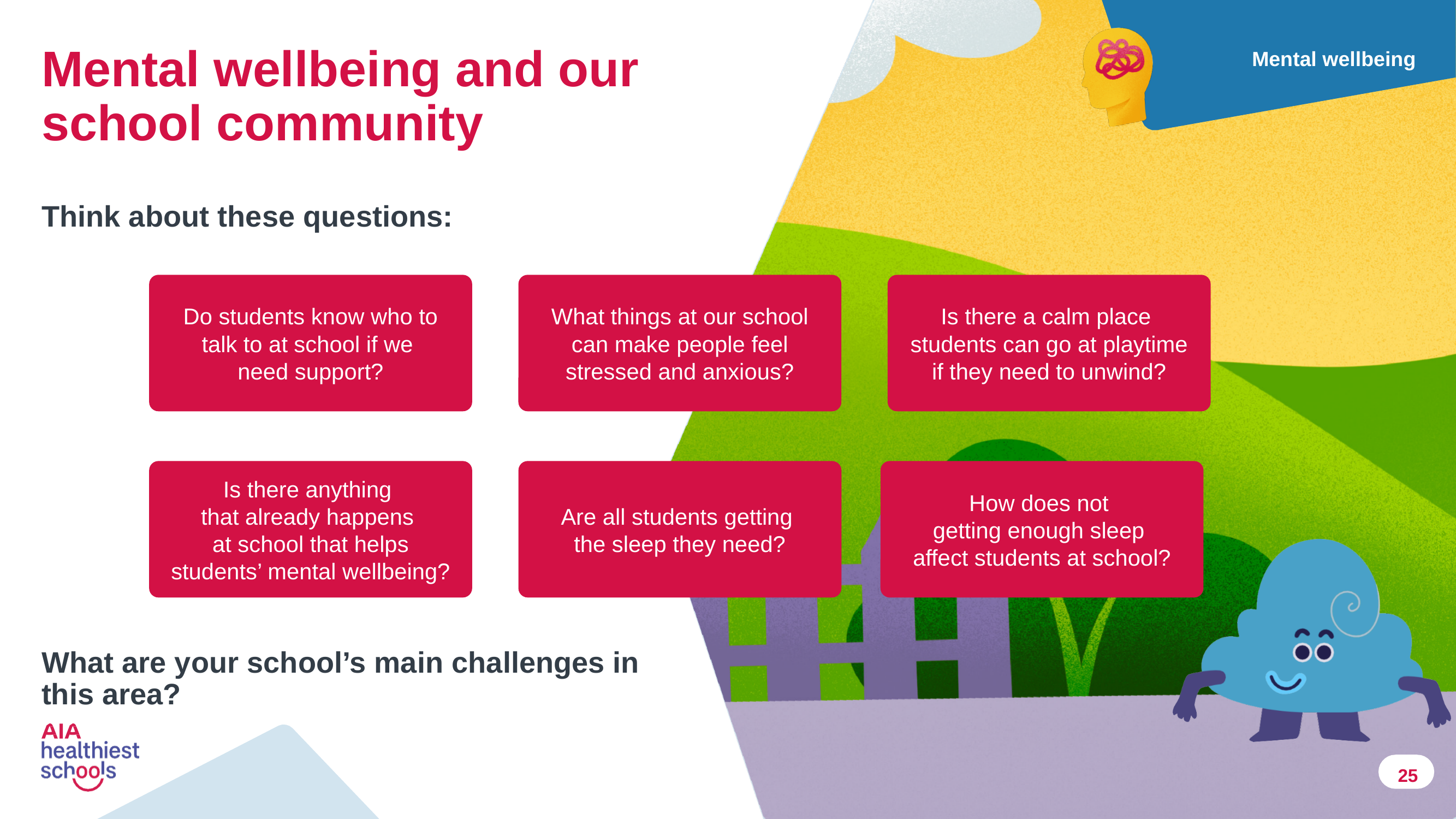

# Mental wellbeing and our school community
Mental wellbeing
Think about these questions:
Do students know who to talk to at school if we
need support?
What things at our school can make people feel stressed and anxious?
Is there a calm place
students can go at playtime if they need to unwind?
Is there anything
that already happens
at school that helps
students’ mental wellbeing?
Are all students getting
the sleep they need?
How does not
getting enough sleep
affect students at school?
What are your school’s main challenges in this area?